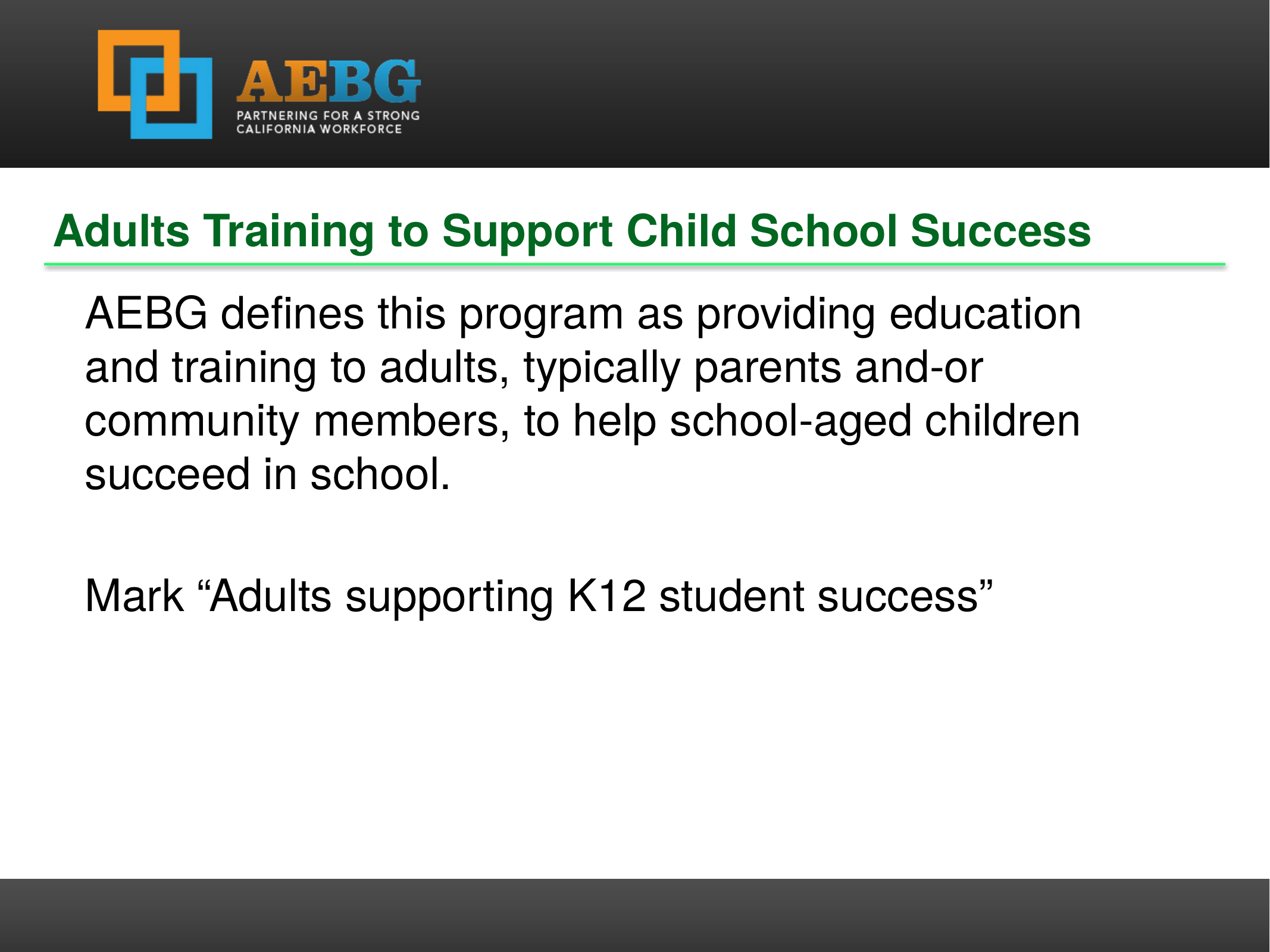

Adults Training to Support Child School Success
AEBG defines this program as providing education and training to adults, typically parents and-or community members, to help school-aged children succeed in school.

Mark “Adults supporting K12 student success”